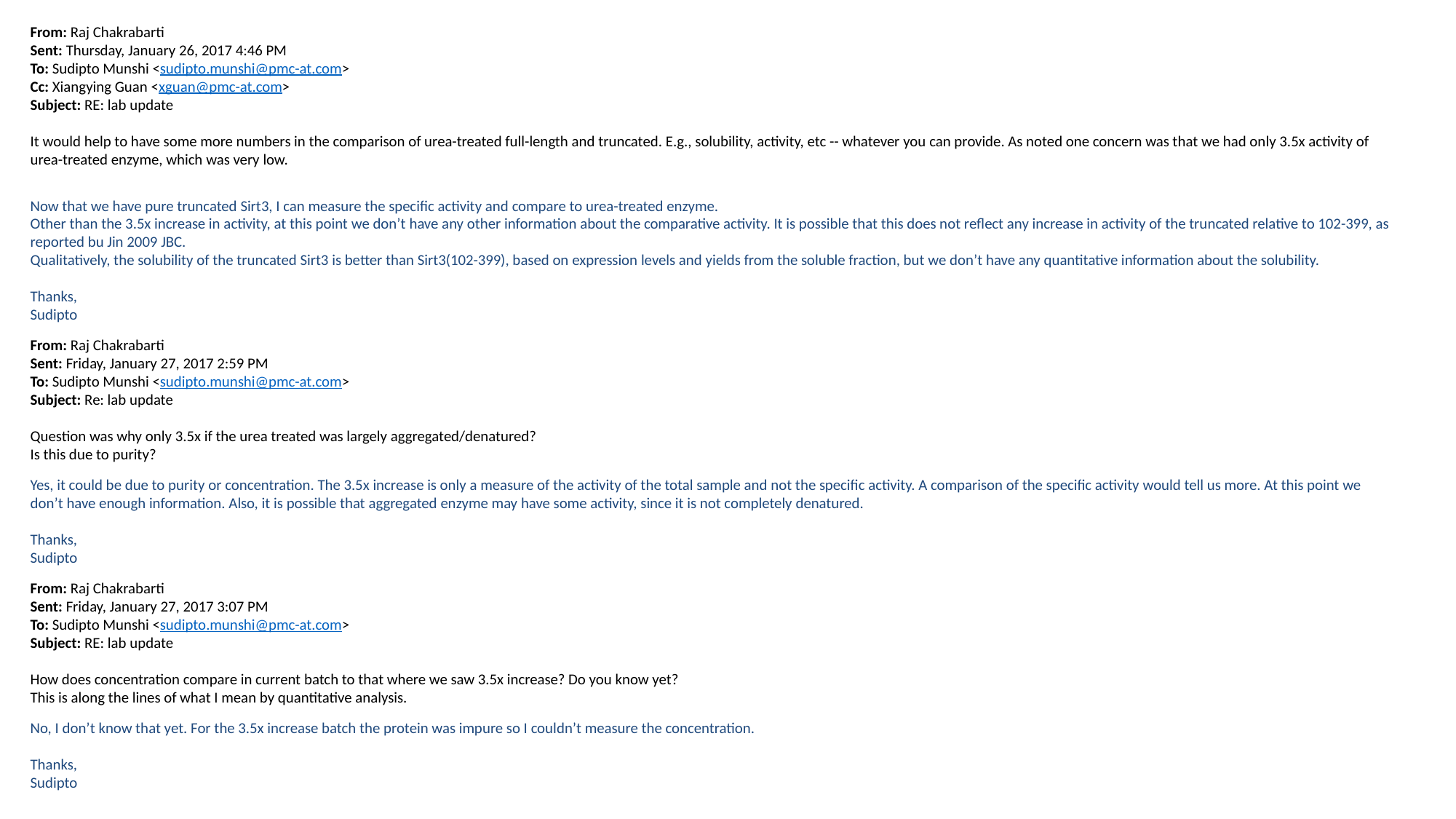

From: Raj Chakrabarti
Sent: Thursday, January 26, 2017 4:46 PM
To: Sudipto Munshi <sudipto.munshi@pmc-at.com>
Cc: Xiangying Guan <xguan@pmc-at.com>
Subject: RE: lab update

It would help to have some more numbers in the comparison of urea-treated full-length and truncated. E.g., solubility, activity, etc -- whatever you can provide. As noted one concern was that we had only 3.5x activity of urea-treated enzyme, which was very low.
Now that we have pure truncated Sirt3, I can measure the specific activity and compare to urea-treated enzyme.
Other than the 3.5x increase in activity, at this point we don’t have any other information about the comparative activity. It is possible that this does not reflect any increase in activity of the truncated relative to 102-399, as reported bu Jin 2009 JBC.
Qualitatively, the solubility of the truncated Sirt3 is better than Sirt3(102-399), based on expression levels and yields from the soluble fraction, but we don’t have any quantitative information about the solubility.

Thanks,
Sudipto
From: Raj Chakrabarti
Sent: Friday, January 27, 2017 2:59 PM
To: Sudipto Munshi <sudipto.munshi@pmc-at.com>
Subject: Re: lab update

Question was why only 3.5x if the urea treated was largely aggregated/denatured?
Is this due to purity?
Yes, it could be due to purity or concentration. The 3.5x increase is only a measure of the activity of the total sample and not the specific activity. A comparison of the specific activity would tell us more. At this point we don’t have enough information. Also, it is possible that aggregated enzyme may have some activity, since it is not completely denatured.

Thanks,
Sudipto
From: Raj Chakrabarti
Sent: Friday, January 27, 2017 3:07 PM
To: Sudipto Munshi <sudipto.munshi@pmc-at.com>
Subject: RE: lab update

How does concentration compare in current batch to that where we saw 3.5x increase? Do you know yet?
This is along the lines of what I mean by quantitative analysis.
No, I don’t know that yet. For the 3.5x increase batch the protein was impure so I couldn’t measure the concentration.

Thanks,
Sudipto